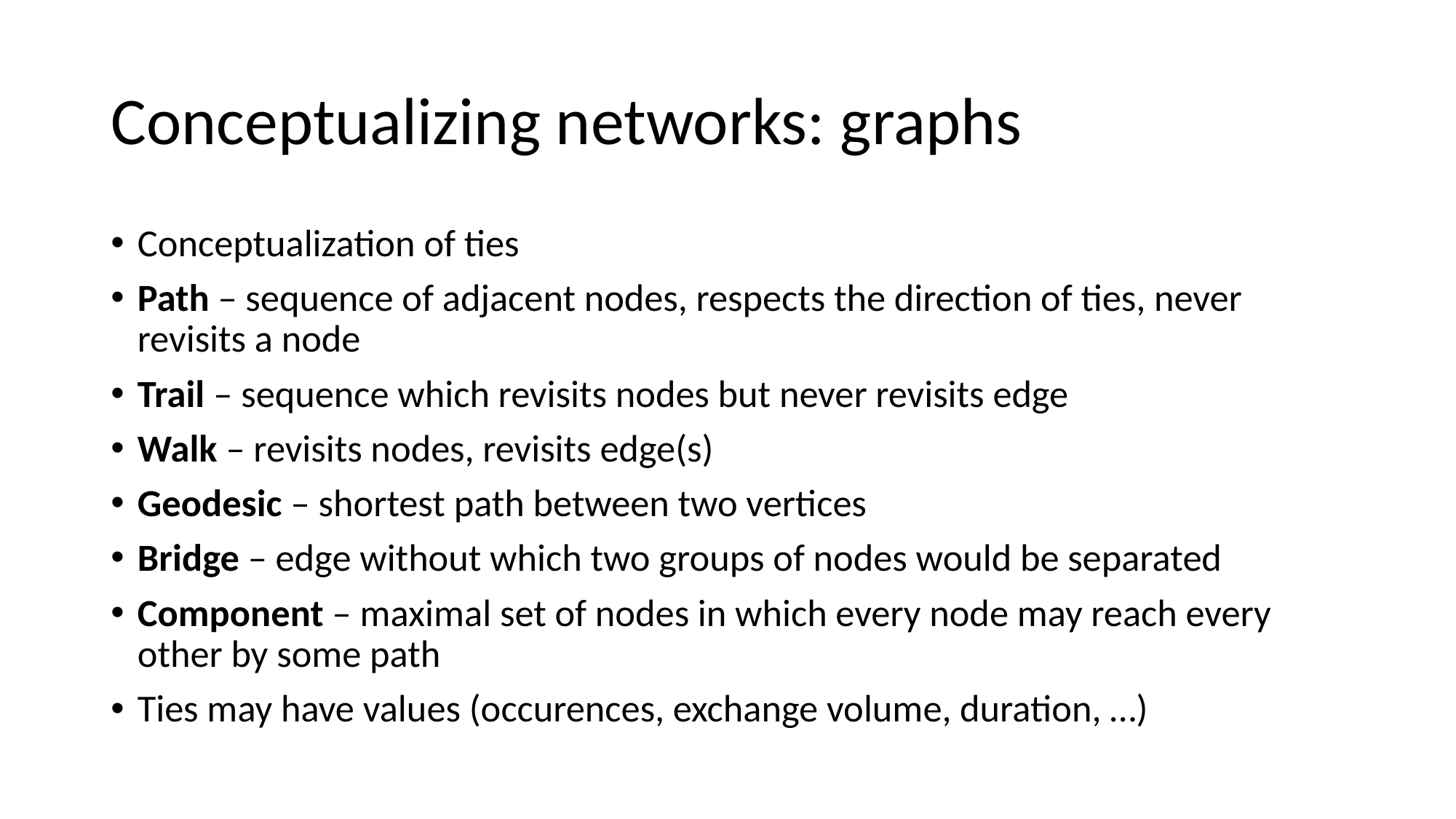

# Conceptualizing networks: graphs
Conceptualization of ties
Path – sequence of adjacent nodes, respects the direction of ties, never revisits a node
Trail – sequence which revisits nodes but never revisits edge
Walk – revisits nodes, revisits edge(s)
Geodesic – shortest path between two vertices
Bridge – edge without which two groups of nodes would be separated
Component – maximal set of nodes in which every node may reach every other by some path
Ties may have values (occurences, exchange volume, duration, …)